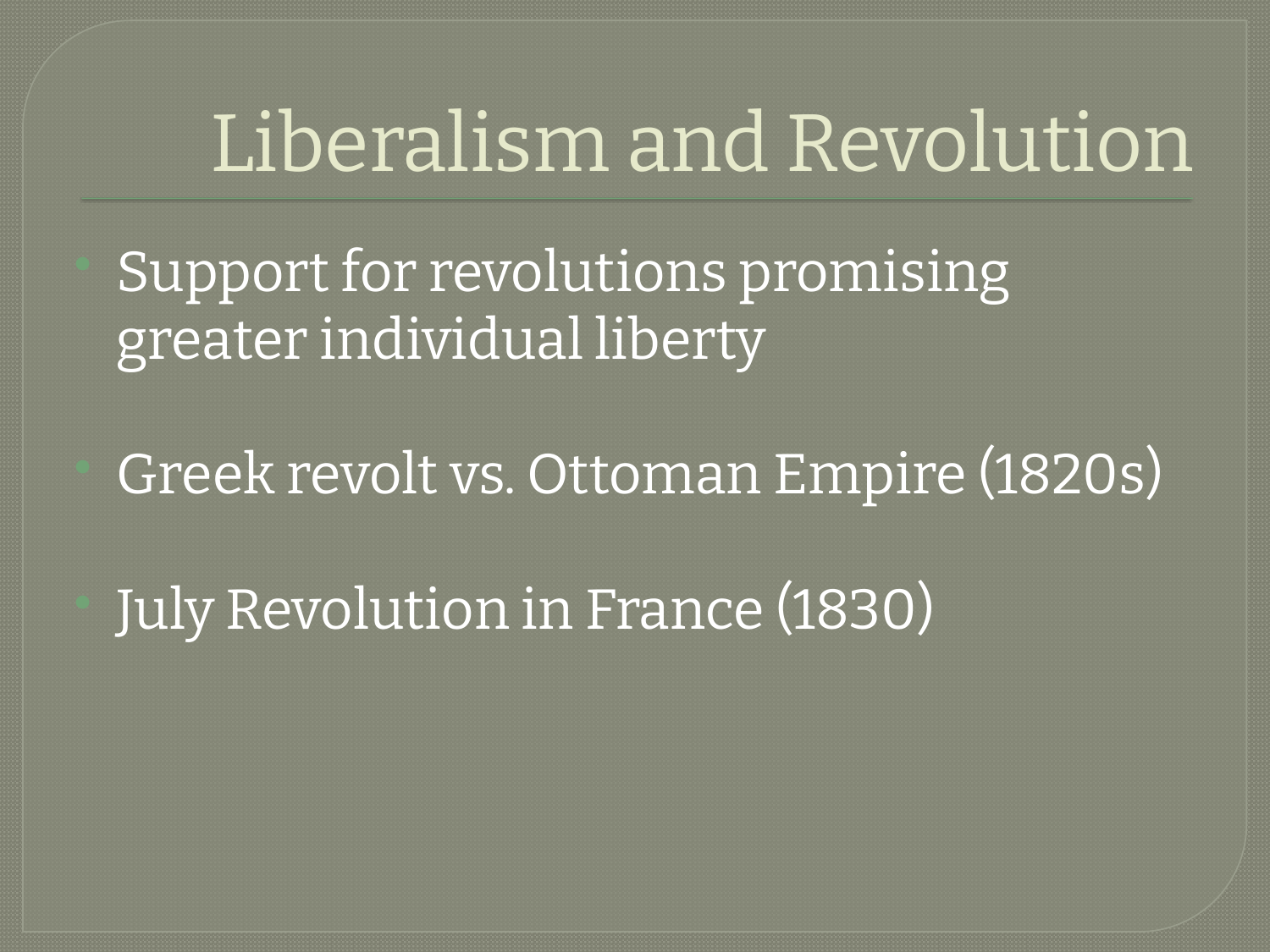

# Liberalism and Revolution
Support for revolutions promising greater individual liberty

Greek revolt vs. Ottoman Empire (1820s)

July Revolution in France (1830)